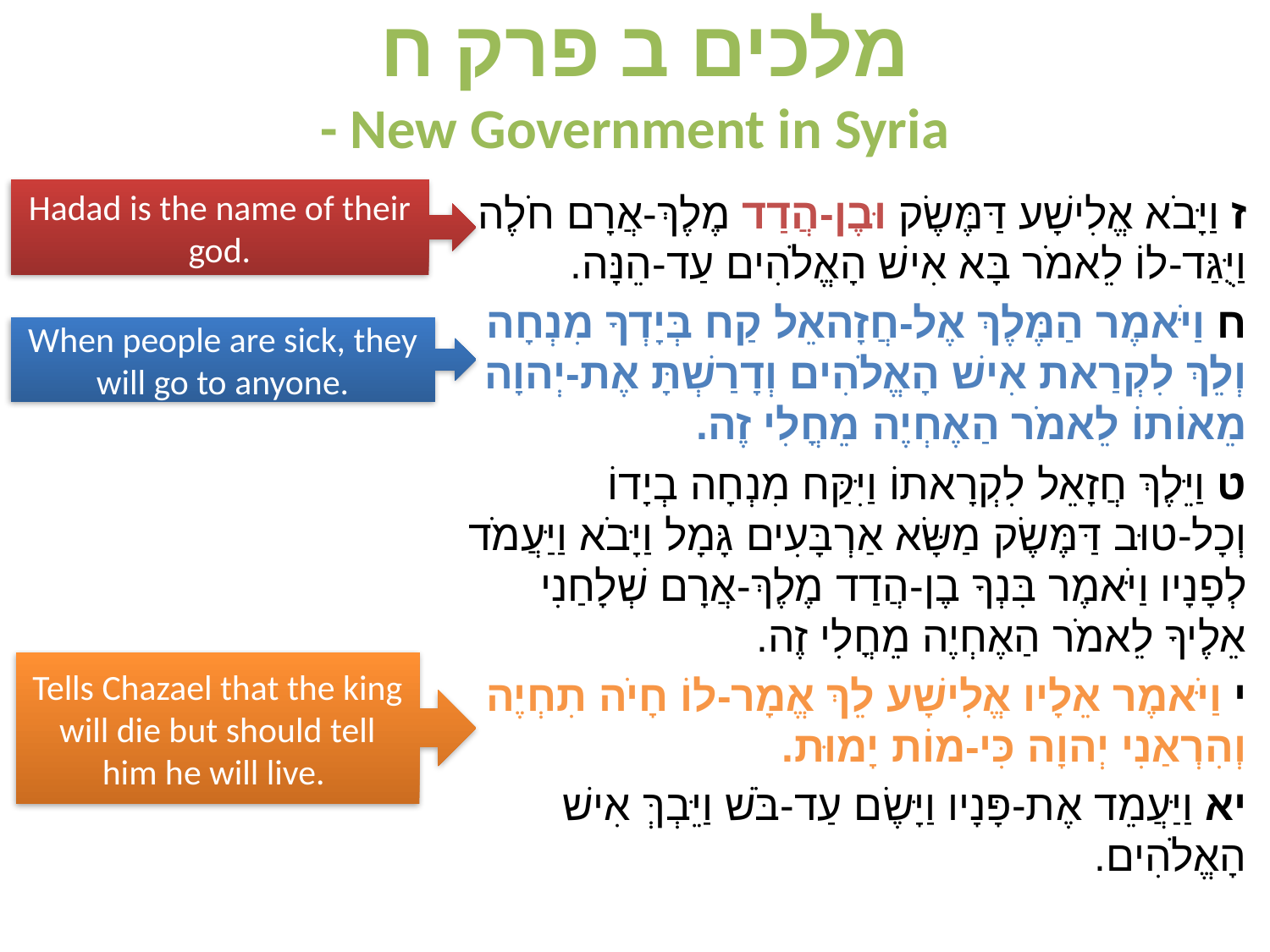

# מלכים ב פרק ח - New Government in Syria
Hadad is the name of their god.
ז וַיָּבֹא אֱלִישָׁע דַּמֶּשֶׂק וּבֶן-הֲדַד מֶלֶךְ-אֲרָם חֹלֶה וַיֻּגַּד-לוֹ לֵאמֹר בָּא אִישׁ הָאֱלֹהִים עַד-הֵנָּה.
ח וַיֹּאמֶר הַמֶּלֶךְ אֶל-חֲזָהאֵל קַח בְּיָדְךָ מִנְחָה וְלֵךְ לִקְרַאת אִישׁ הָאֱלֹהִים וְדָרַשְׁתָּ אֶת-יְהוָה מֵאוֹתוֹ לֵאמֹר הַאֶחְיֶה מֵחֳלִי זֶה.
ט וַיֵּלֶךְ חֲזָאֵל לִקְרָאתוֹ וַיִּקַּח מִנְחָה בְיָדוֹ וְכָל-טוּב דַּמֶּשֶׂק מַשָּׂא אַרְבָּעִים גָּמָל וַיָּבֹא וַיַּעֲמֹד לְפָנָיו וַיֹּאמֶר בִּנְךָ בֶן-הֲדַד מֶלֶךְ-אֲרָם שְׁלָחַנִי אֵלֶיךָ לֵאמֹר הַאֶחְיֶה מֵחֳלִי זֶה.
י וַיֹּאמֶר אֵלָיו אֱלִישָׁע לֵךְ אֱמָר-לוֹ חָיֹה תִחְיֶה וְהִרְאַנִי יְהוָה כִּי-מוֹת יָמוּת.
יא וַיַּעֲמֵד אֶת-פָּנָיו וַיָּשֶׂם עַד-בֹּשׁ וַיֵּבְךְּ אִישׁ הָאֱלֹהִים.
When people are sick, they will go to anyone.
Tells Chazael that the king will die but should tell him he will live.